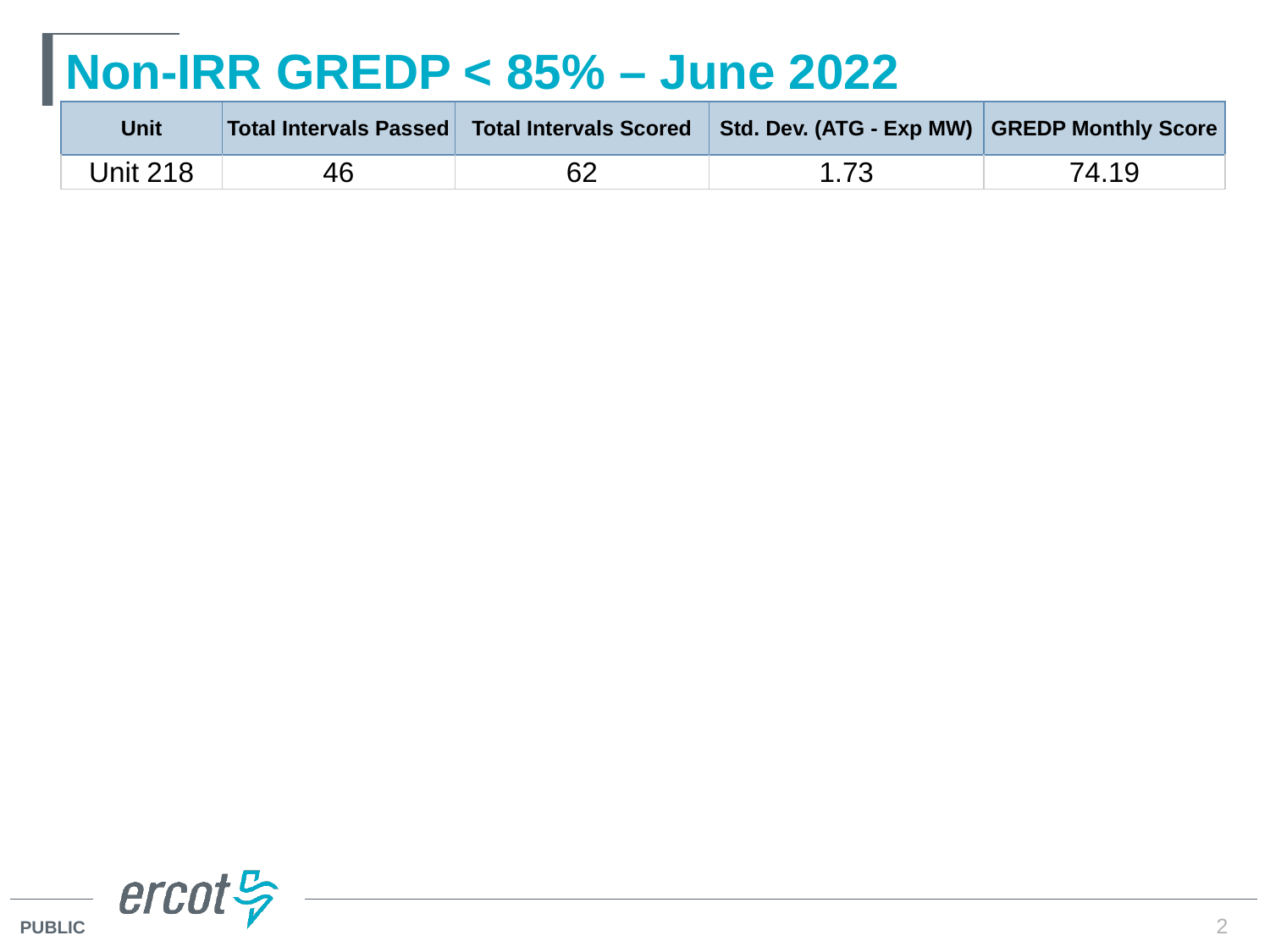

# Non-IRR GREDP < 85% – June 2022
| Unit | Total Intervals Passed | Total Intervals Scored | Std. Dev. (ATG - Exp MW) | GREDP Monthly Score |
| --- | --- | --- | --- | --- |
| Unit 218 | 46 | 62 | 1.73 | 74.19 |
2